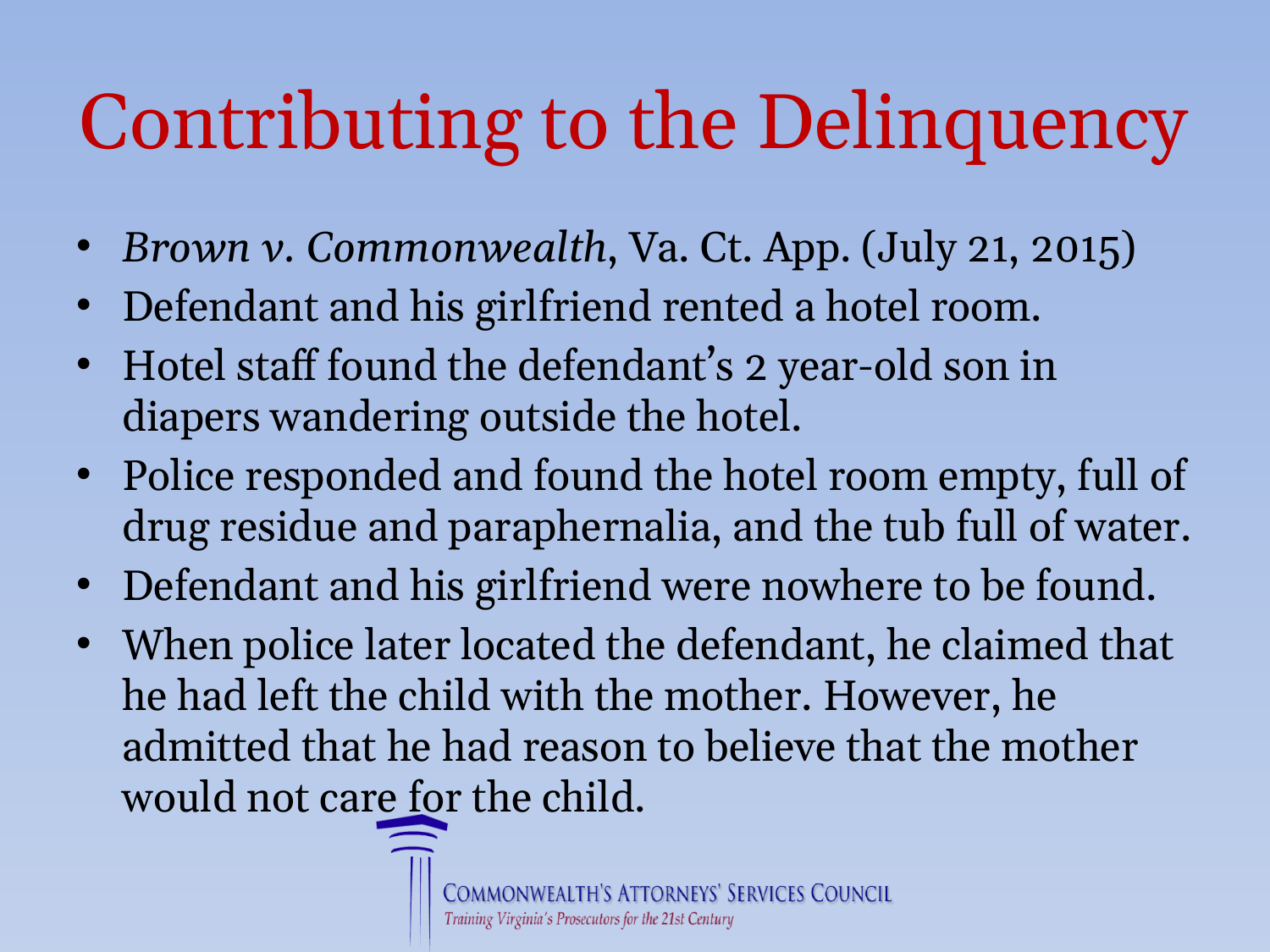

# Contributing to the Delinquency
Brown v. Commonwealth, Va. Ct. App. (July 21, 2015)
Defendant and his girlfriend rented a hotel room.
Hotel staff found the defendant’s 2 year-old son in diapers wandering outside the hotel.
Police responded and found the hotel room empty, full of drug residue and paraphernalia, and the tub full of water.
Defendant and his girlfriend were nowhere to be found.
When police later located the defendant, he claimed that he had left the child with the mother. However, he admitted that he had reason to believe that the mother would not care for the child.